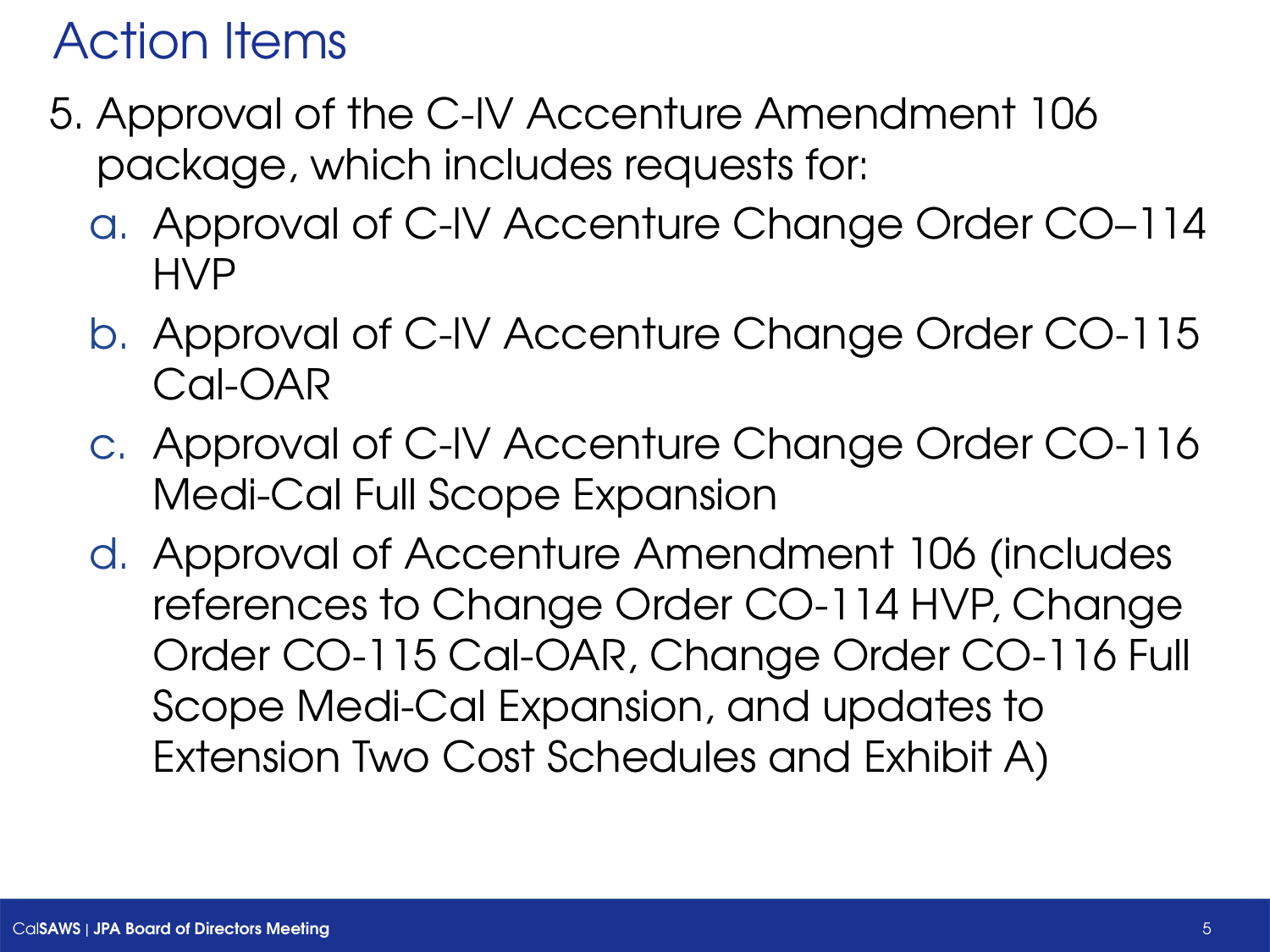

# Action Items
5. Approval of the C-IV Accenture Amendment 106 package, which includes requests for:
Approval of C-IV Accenture Change Order CO–114 HVP
Approval of C-IV Accenture Change Order CO-115 Cal-OAR
Approval of C-IV Accenture Change Order CO-116 Medi-Cal Full Scope Expansion
Approval of Accenture Amendment 106 (includes references to Change Order CO-114 HVP, Change Order CO-115 Cal-OAR, Change Order CO-116 Full Scope Medi-Cal Expansion, and updates to Extension Two Cost Schedules and Exhibit A)